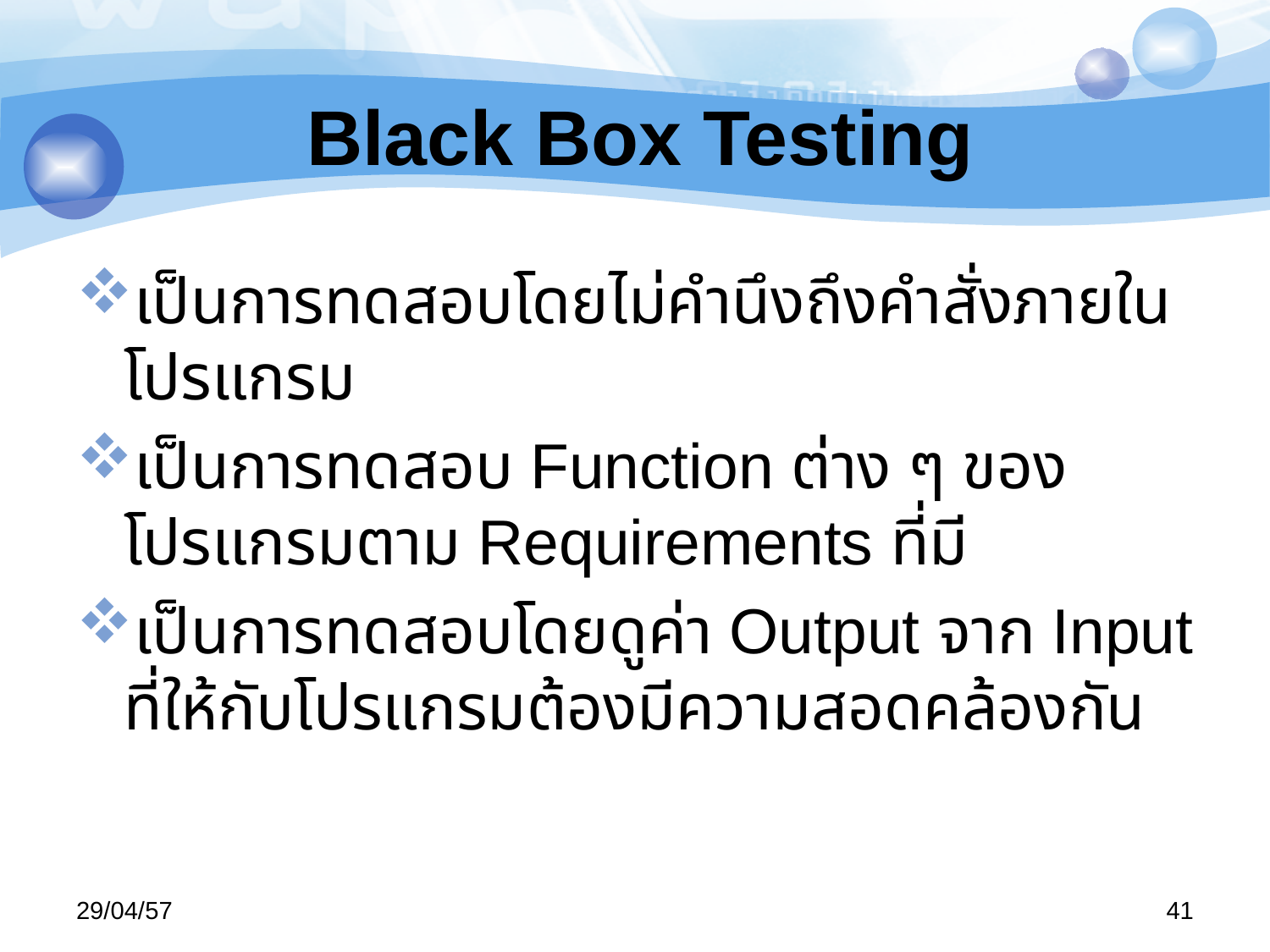

# Black Box Testing
เป็นการทดสอบโดยไม่คำนึงถึงคำสั่งภายในโปรแกรม
เป็นการทดสอบ Function ต่าง ๆ ของโปรแกรมตาม Requirements ที่มี
เป็นการทดสอบโดยดูค่า Output จาก Input ที่ให้กับโปรแกรมต้องมีความสอดคล้องกัน
29/04/57
41